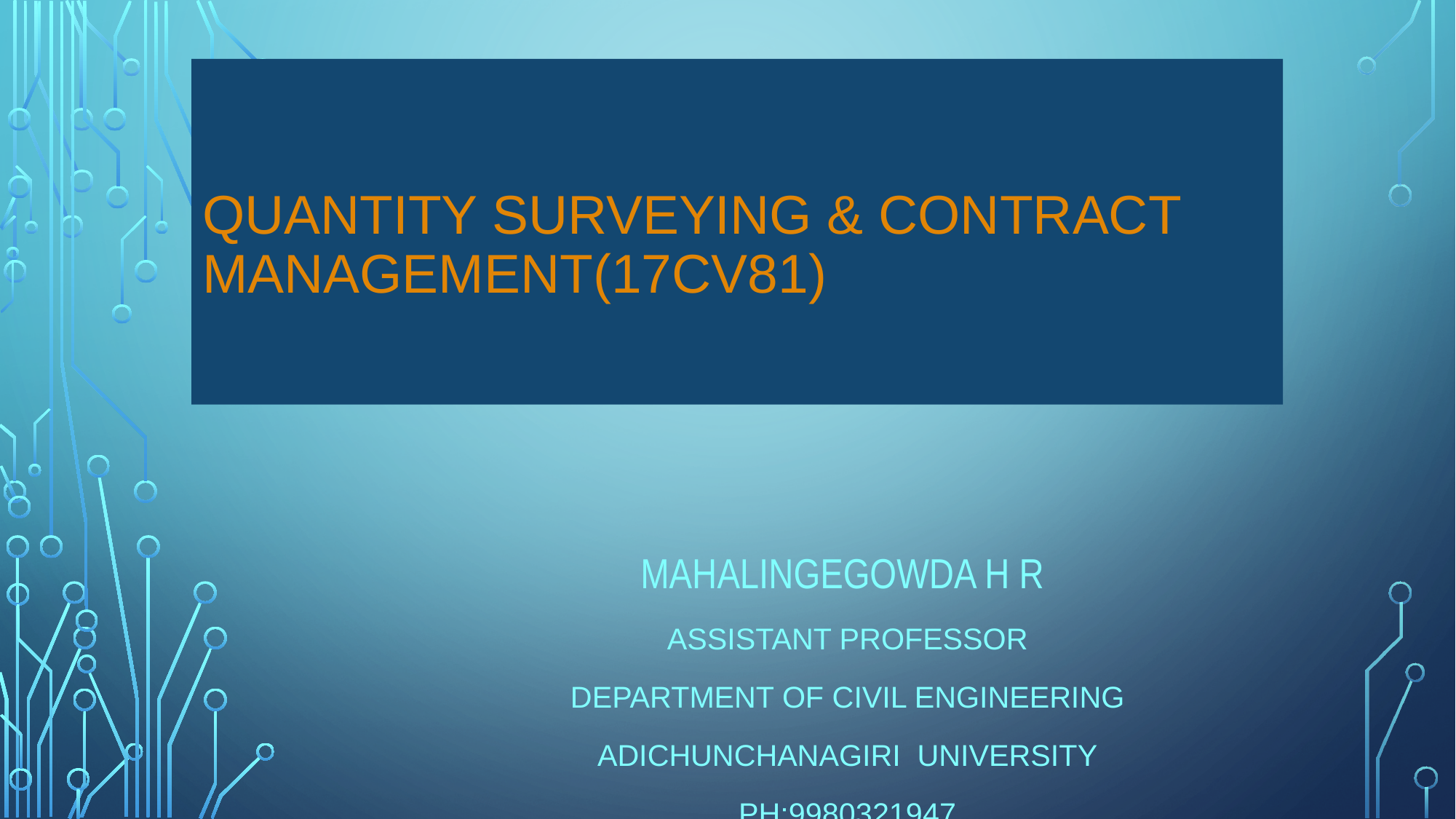

# QUANTITY SURVEYING & CONTRACT MANAGEMENT(17CV81)
Mahalingegowda H R
Assistant Professor
Department of Civil Engineering
Adichunchanagiri  University
Ph:9980321947